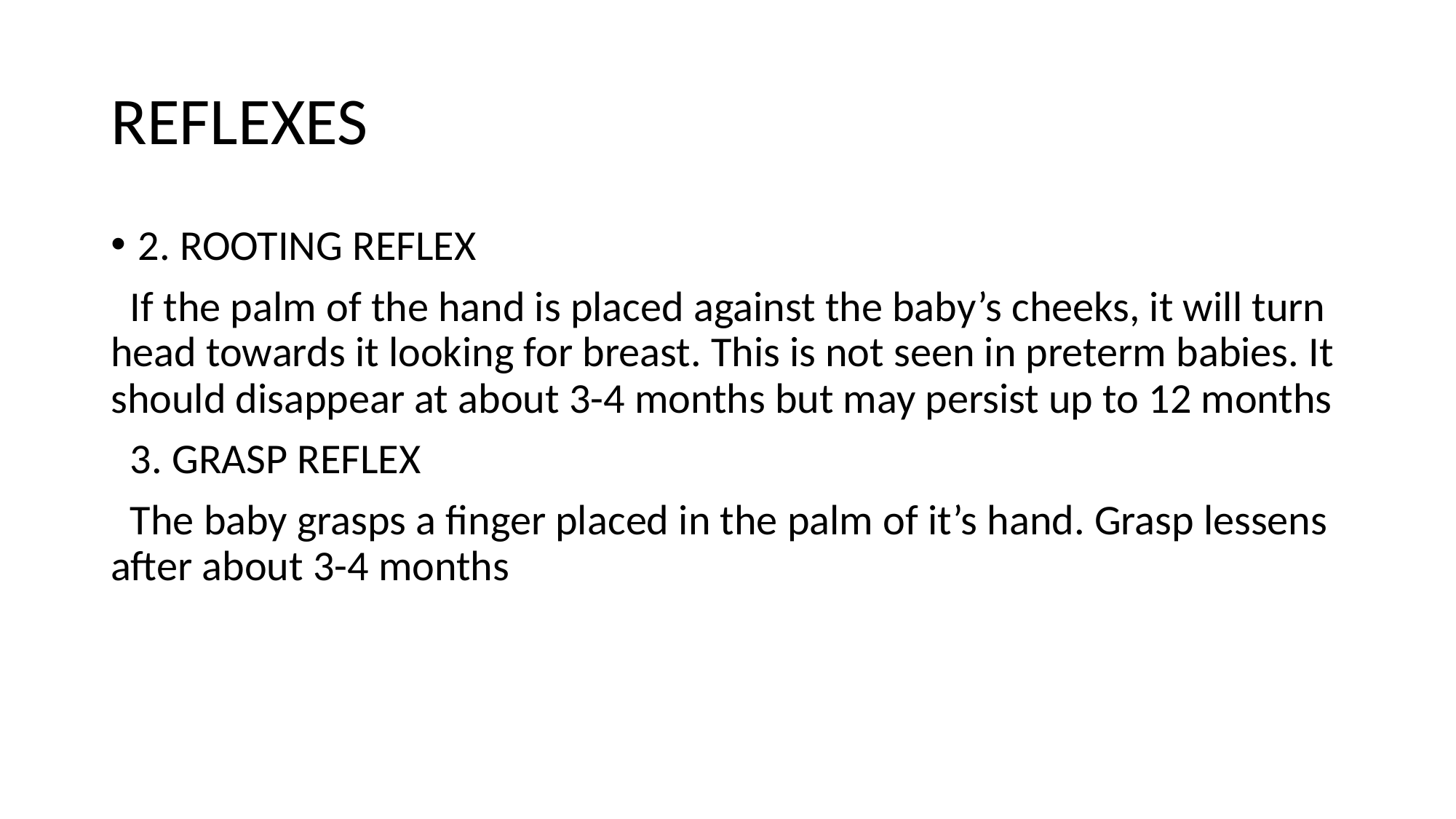

# REFLEXES
2. ROOTING REFLEX
  If the palm of the hand is placed against the baby’s cheeks, it will turn head towards it looking for breast. This is not seen in preterm babies. It should disappear at about 3-4 months but may persist up to 12 months
  3. GRASP REFLEX
  The baby grasps a finger placed in the palm of it’s hand. Grasp lessens after about 3-4 months